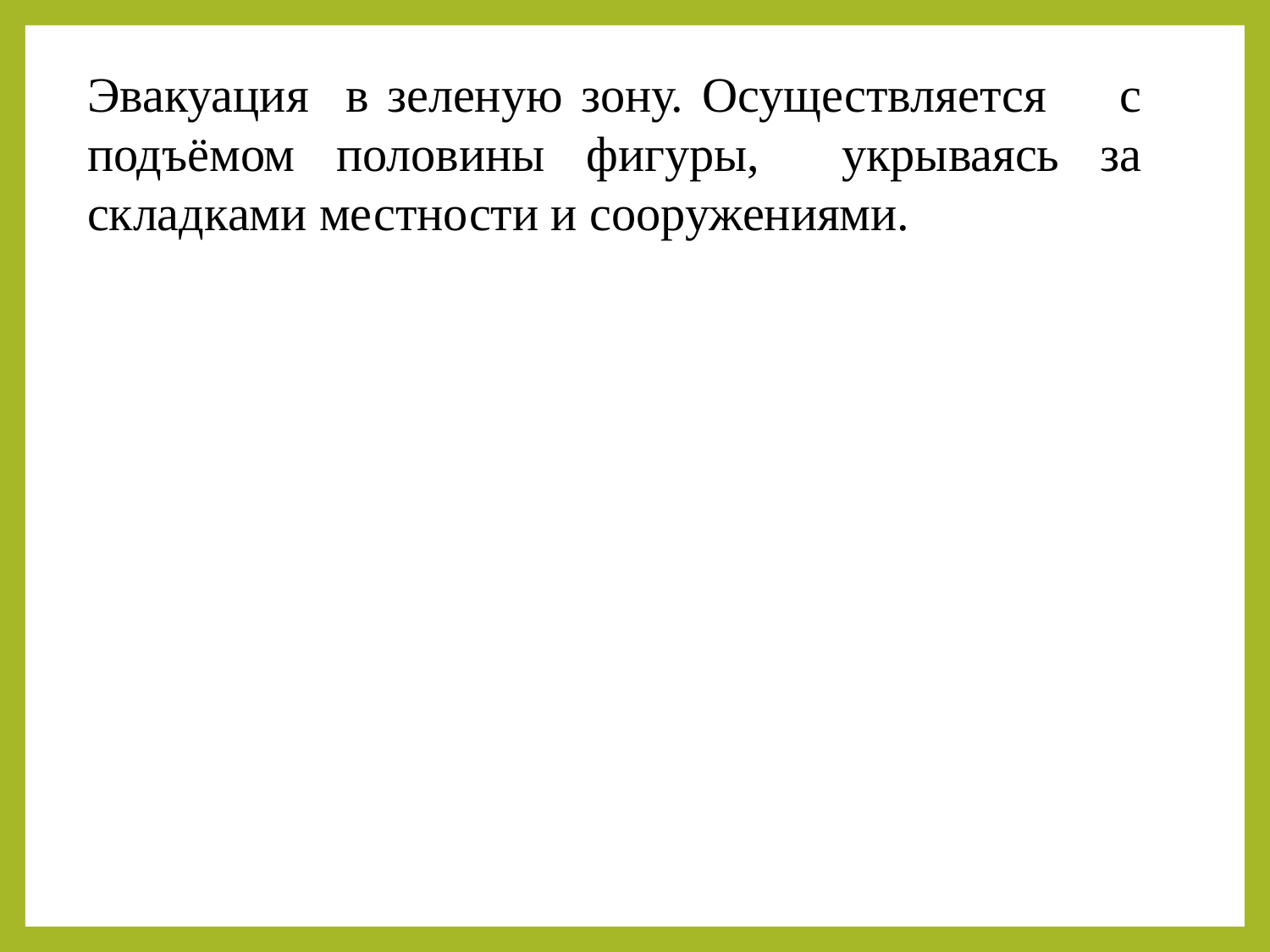

Эвакуация  в зеленую зону. Осуществляется    с подъёмом половины фигуры,  укрываясь за складками местности и сооружениями.